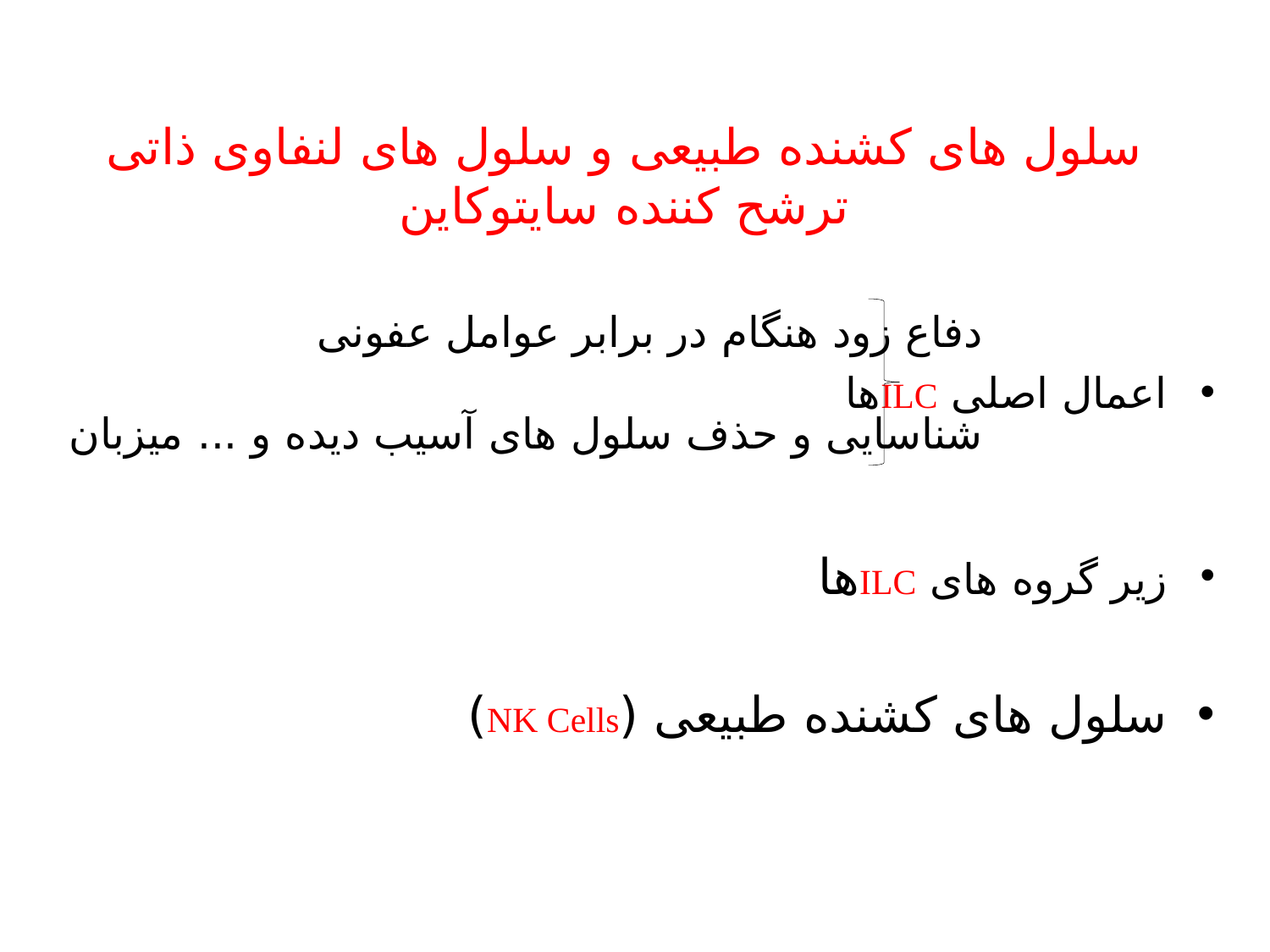

# سلول های کشنده طبیعی و سلول های لنفاوی ذاتی ترشح کننده سایتوکاین
دفاع زود هنگام در برابر عوامل عفونی

شناسایی و حذف سلول های آسیب دیده و ... میزبان

اعمال اصلی ILCها

زیر گروه های ILCها

سلول های کشنده طبیعی (NK Cells)